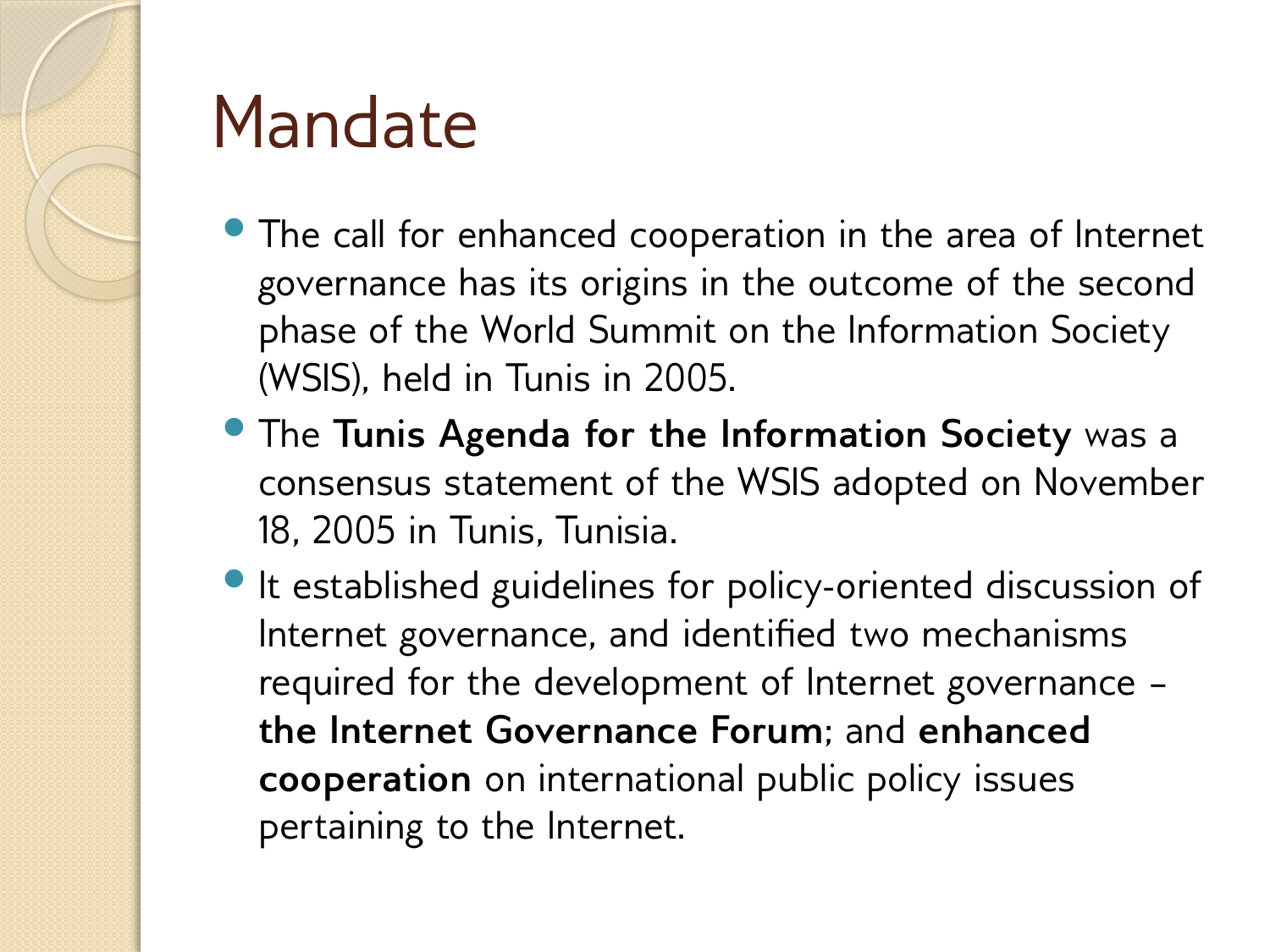

# Mandate
The call for enhanced cooperation in the area of Internet governance has its origins in the outcome of the second phase of the World Summit on the Information Society (WSIS), held in Tunis in 2005.
The Tunis Agenda for the Information Society was a consensus statement of the WSIS adopted on November 18, 2005 in Tunis, Tunisia.
It established guidelines for policy-oriented discussion of Internet governance, and identified two mechanisms required for the development of Internet governance – the Internet Governance Forum; and enhanced cooperation on international public policy issues pertaining to the Internet.